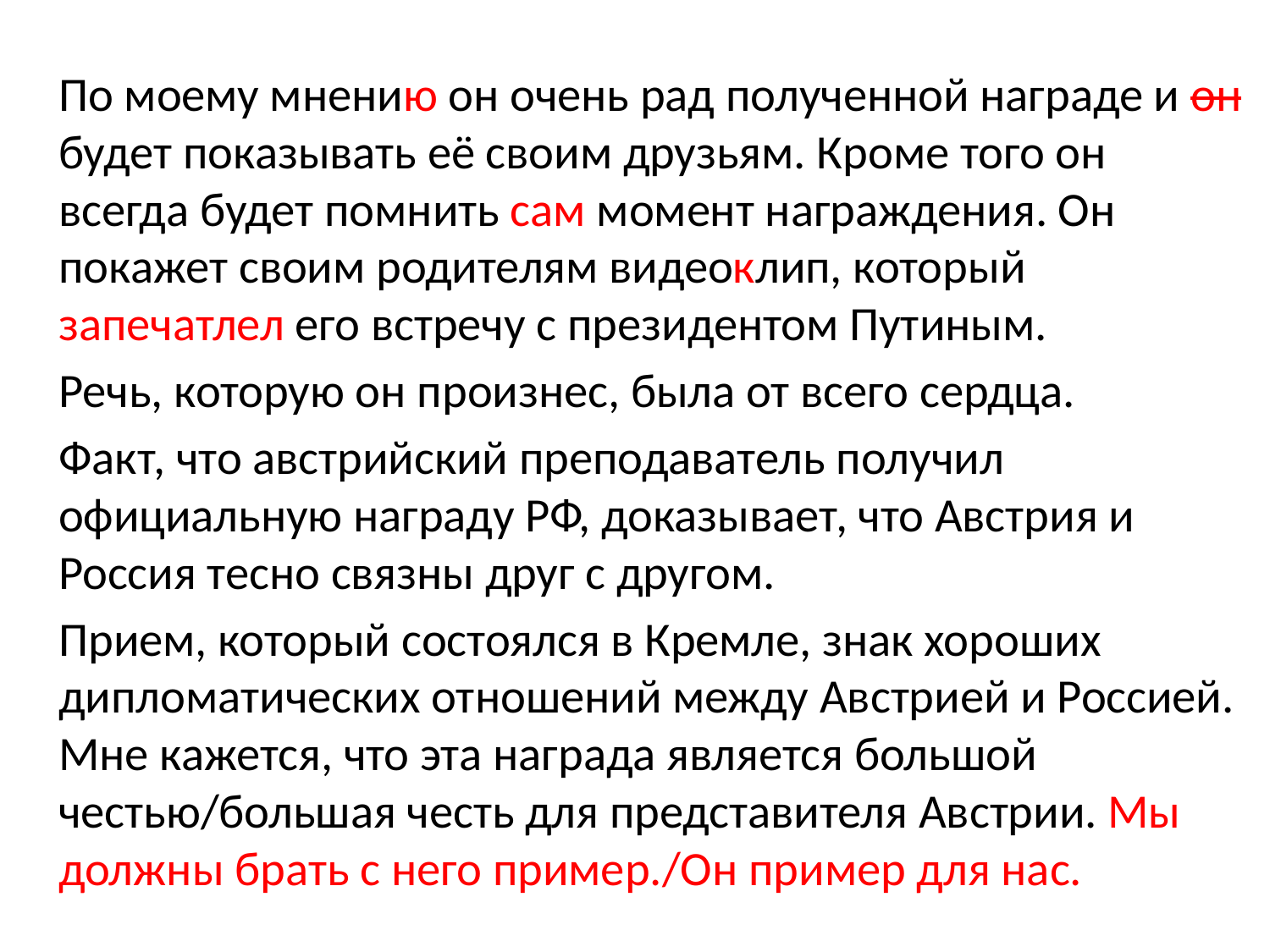

По моему мнению он очень рад полученной награде и он будет показывать её своим друзьям. Кроме того он всегда будет помнить сам момент награждения. Он покажет своим родителям видеоклип, который запечатлел его встречу с президентом Путиным.
Речь, которую он произнес, была от всего сердца.
Факт, что австрийский преподаватель получил официальную награду РФ, доказывает, что Австрия и Россия тесно связны друг с другом.
Прием, который состоялся в Кремле, знак хороших дипломатических отношений между Австрией и Россией. Мне кажется, что эта награда является большой честью/большая честь для представителя Австрии. Мы должны брать с него пример./Он пример для нас.